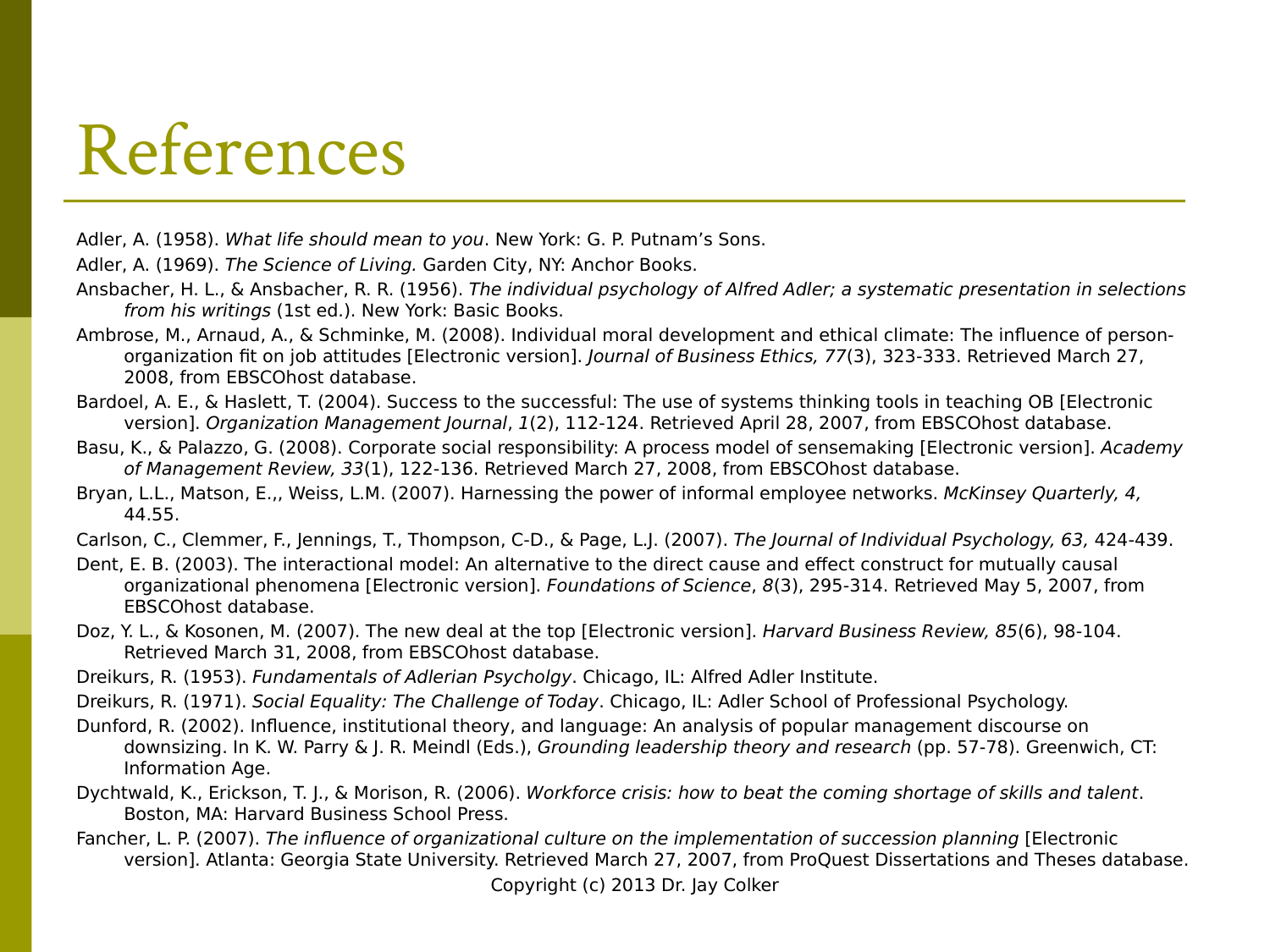

# References
Adler, A. (1958). What life should mean to you. New York: G. P. Putnam’s Sons.
Adler, A. (1969). The Science of Living. Garden City, NY: Anchor Books.
Ansbacher, H. L., & Ansbacher, R. R. (1956). The individual psychology of Alfred Adler; a systematic presentation in selections from his writings (1st ed.). New York: Basic Books.
Ambrose, M., Arnaud, A., & Schminke, M. (2008). Individual moral development and ethical climate: The influence of person-organization fit on job attitudes [Electronic version]. Journal of Business Ethics, 77(3), 323-333. Retrieved March 27, 2008, from EBSCOhost database.
Bardoel, A. E., & Haslett, T. (2004). Success to the successful: The use of systems thinking tools in teaching OB [Electronic version]. Organization Management Journal, 1(2), 112-124. Retrieved April 28, 2007, from EBSCOhost database.
Basu, K., & Palazzo, G. (2008). Corporate social responsibility: A process model of sensemaking [Electronic version]. Academy of Management Review, 33(1), 122-136. Retrieved March 27, 2008, from EBSCOhost database.
Bryan, L.L., Matson, E.,, Weiss, L.M. (2007). Harnessing the power of informal employee networks. McKinsey Quarterly, 4, 44.55.
Carlson, C., Clemmer, F., Jennings, T., Thompson, C-D., & Page, L.J. (2007). The Journal of Individual Psychology, 63, 424-439.
Dent, E. B. (2003). The interactional model: An alternative to the direct cause and effect construct for mutually causal organizational phenomena [Electronic version]. Foundations of Science, 8(3), 295-314. Retrieved May 5, 2007, from EBSCOhost database.
Doz, Y. L., & Kosonen, M. (2007). The new deal at the top [Electronic version]. Harvard Business Review, 85(6), 98-104. Retrieved March 31, 2008, from EBSCOhost database.
Dreikurs, R. (1953). Fundamentals of Adlerian Psycholgy. Chicago, IL: Alfred Adler Institute.
Dreikurs, R. (1971). Social Equality: The Challenge of Today. Chicago, IL: Adler School of Professional Psychology.
Dunford, R. (2002). Influence, institutional theory, and language: An analysis of popular management discourse on downsizing. In K. W. Parry & J. R. Meindl (Eds.), Grounding leadership theory and research (pp. 57-78). Greenwich, CT: Information Age.
Dychtwald, K., Erickson, T. J., & Morison, R. (2006). Workforce crisis: how to beat the coming shortage of skills and talent. Boston, MA: Harvard Business School Press.
Fancher, L. P. (2007). The influence of organizational culture on the implementation of succession planning [Electronic version]. Atlanta: Georgia State University. Retrieved March 27, 2007, from ProQuest Dissertations and Theses database.

Copyright (c) 2013 Dr. Jay Colker